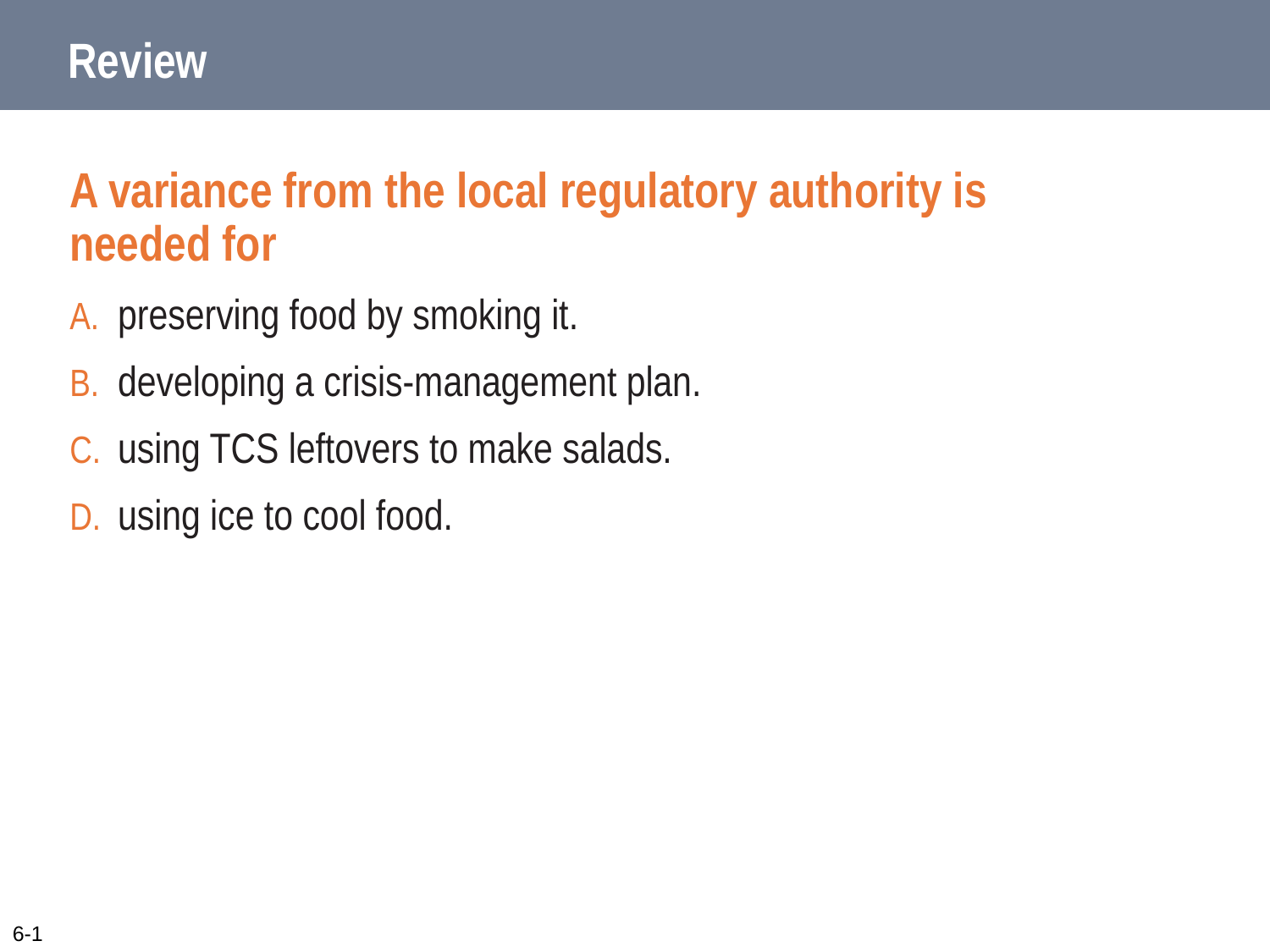

# Review
A variance from the local regulatory authority is
needed for
preserving food by smoking it.
developing a crisis-management plan.
using TCS leftovers to make salads.
using ice to cool food.
6-1